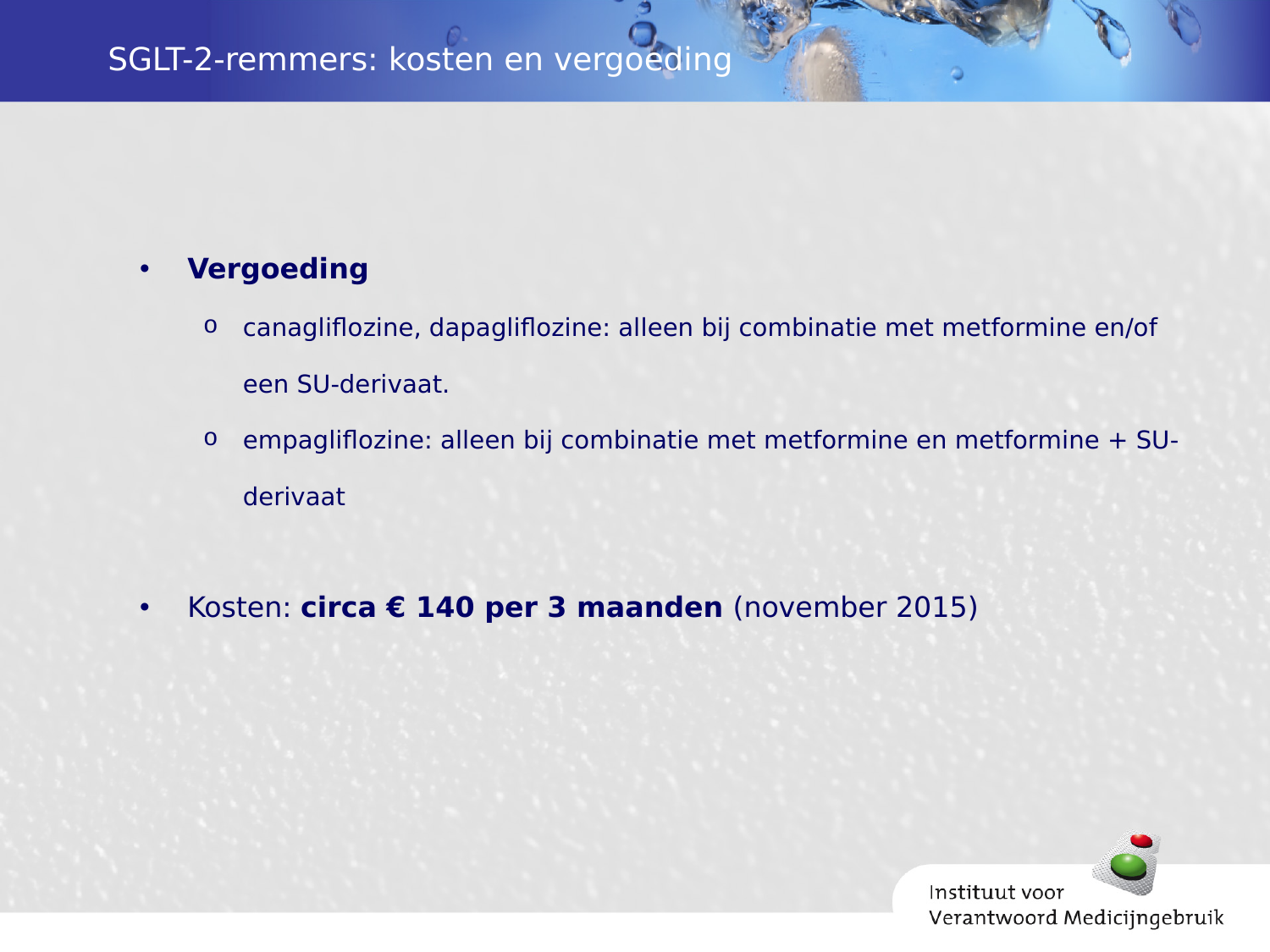

# SGLT-2-remmers: kosten en vergoeding
Vergoeding
canagliflozine, dapagliflozine: alleen bij combinatie met metformine en/of een SU-derivaat.
empagliflozine: alleen bij combinatie met metformine en metformine + SU-derivaat

Kosten: circa € 140 per 3 maanden (november 2015)